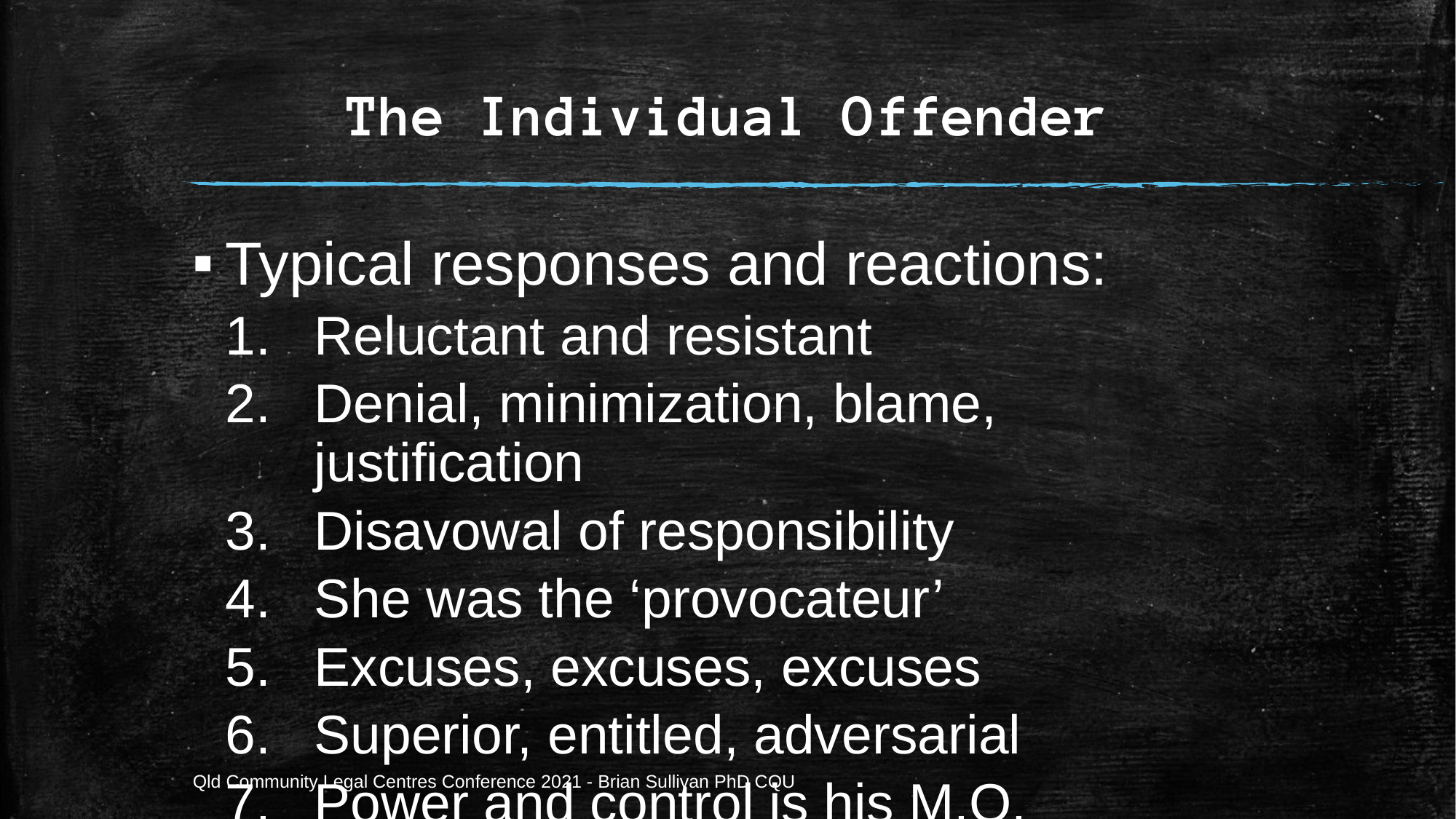

# The Individual Offender
Typical responses and reactions:
Reluctant and resistant
Denial, minimization, blame, justification
Disavowal of responsibility
She was the ‘provocateur’
Excuses, excuses, excuses
Superior, entitled, adversarial
Power and control is his M.O.

Qld Community Legal Centres Conference 2021 - Brian Sullivan PhD CQU